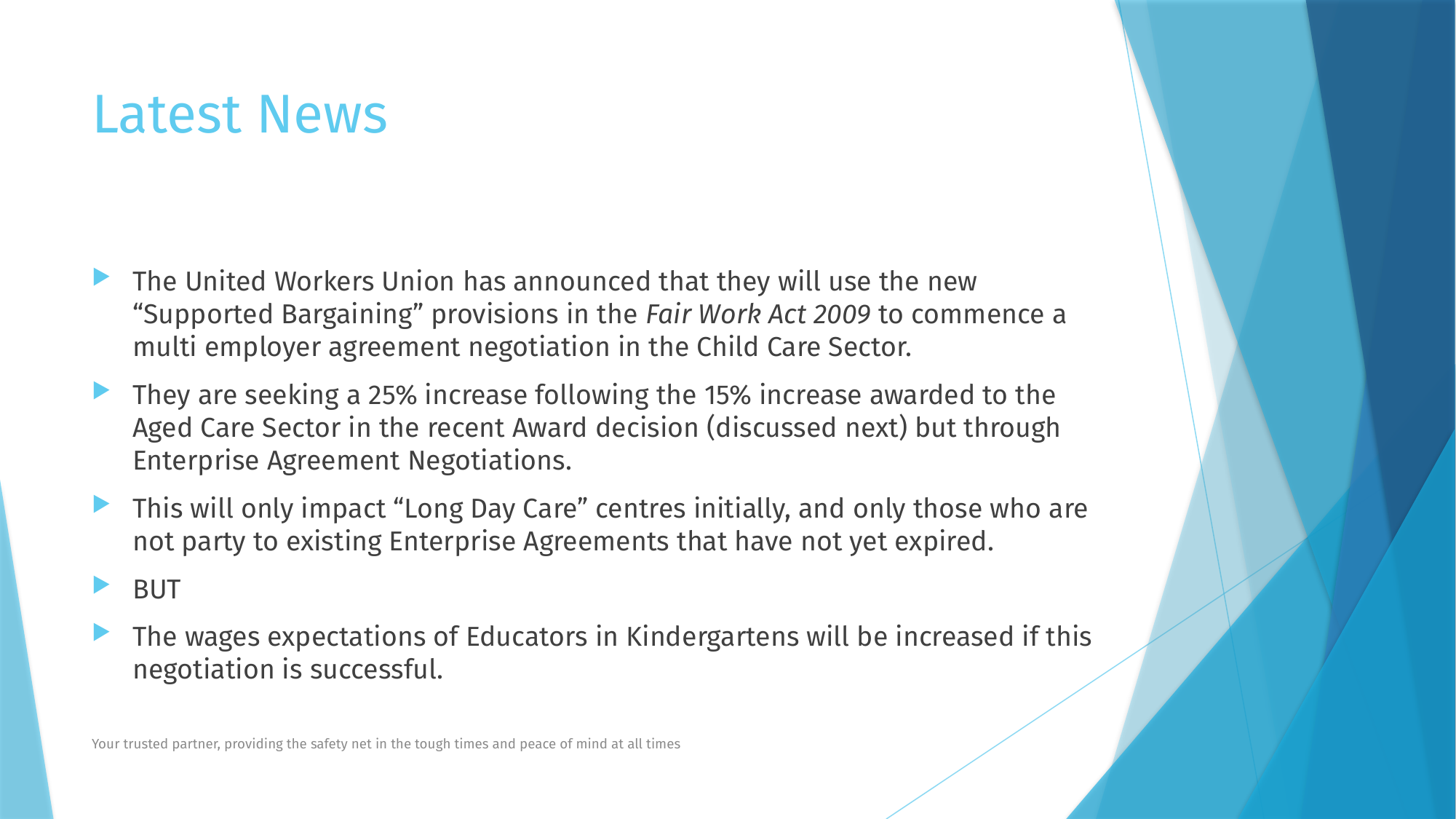

# Latest News
The United Workers Union has announced that they will use the new “Supported Bargaining” provisions in the Fair Work Act 2009 to commence a multi employer agreement negotiation in the Child Care Sector.
They are seeking a 25% increase following the 15% increase awarded to the Aged Care Sector in the recent Award decision (discussed next) but through Enterprise Agreement Negotiations.
This will only impact “Long Day Care” centres initially, and only those who are not party to existing Enterprise Agreements that have not yet expired.
BUT
The wages expectations of Educators in Kindergartens will be increased if this negotiation is successful.
Your trusted partner, providing the safety net in the tough times and peace of mind at all times